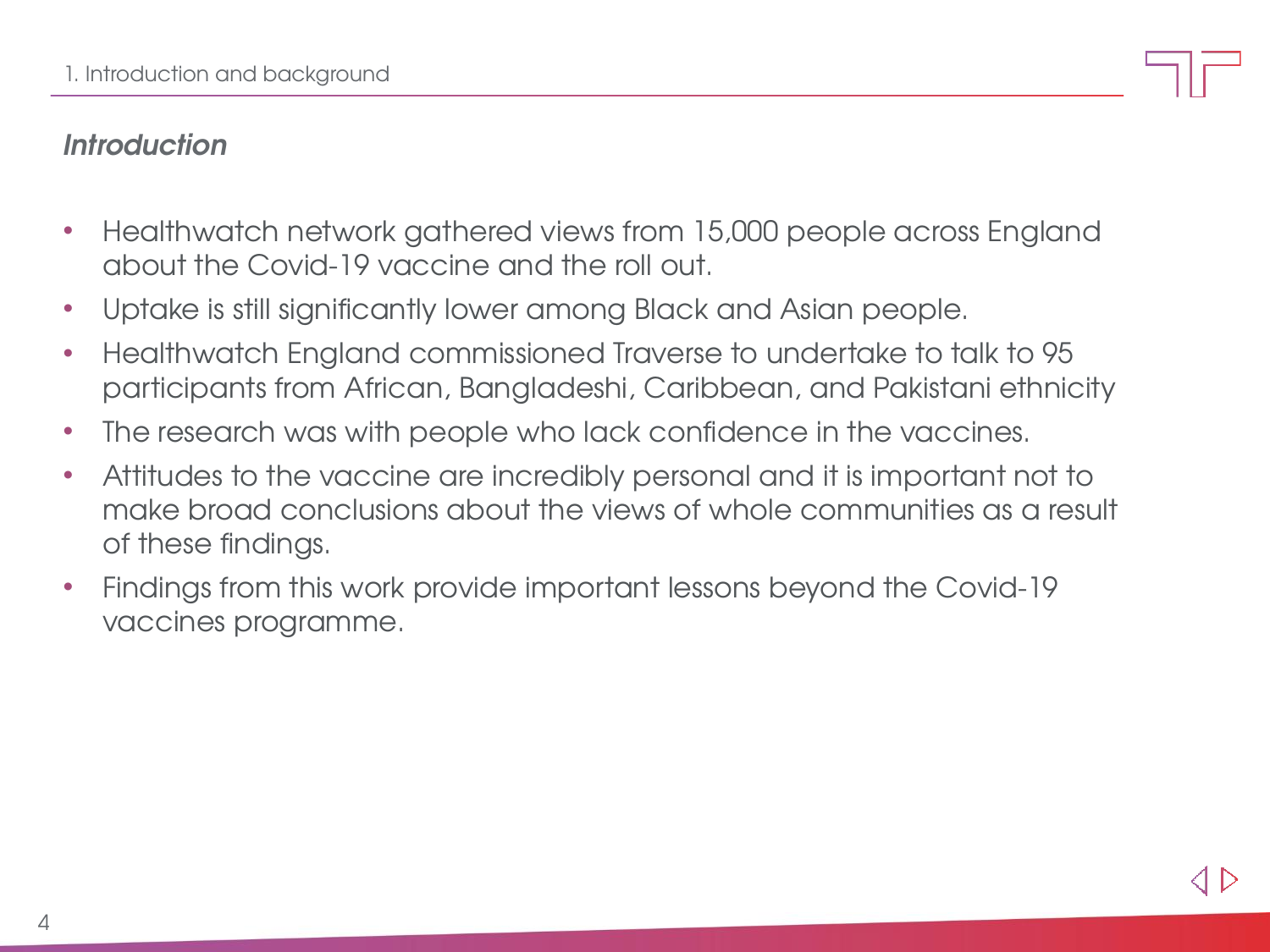

# 1. Introduction and background
Introduction
Healthwatch network gathered views from 15,000 people across England about the Covid-19 vaccine and the roll out.
Uptake is still significantly lower among Black and Asian people.
Healthwatch England commissioned Traverse to undertake to talk to 95 participants from African, Bangladeshi, Caribbean, and Pakistani ethnicity
The research was with people who lack confidence in the vaccines.
Attitudes to the vaccine are incredibly personal and it is important not to make broad conclusions about the views of whole communities as a result of these findings.
Findings from this work provide important lessons beyond the Covid-19 vaccines programme.

4